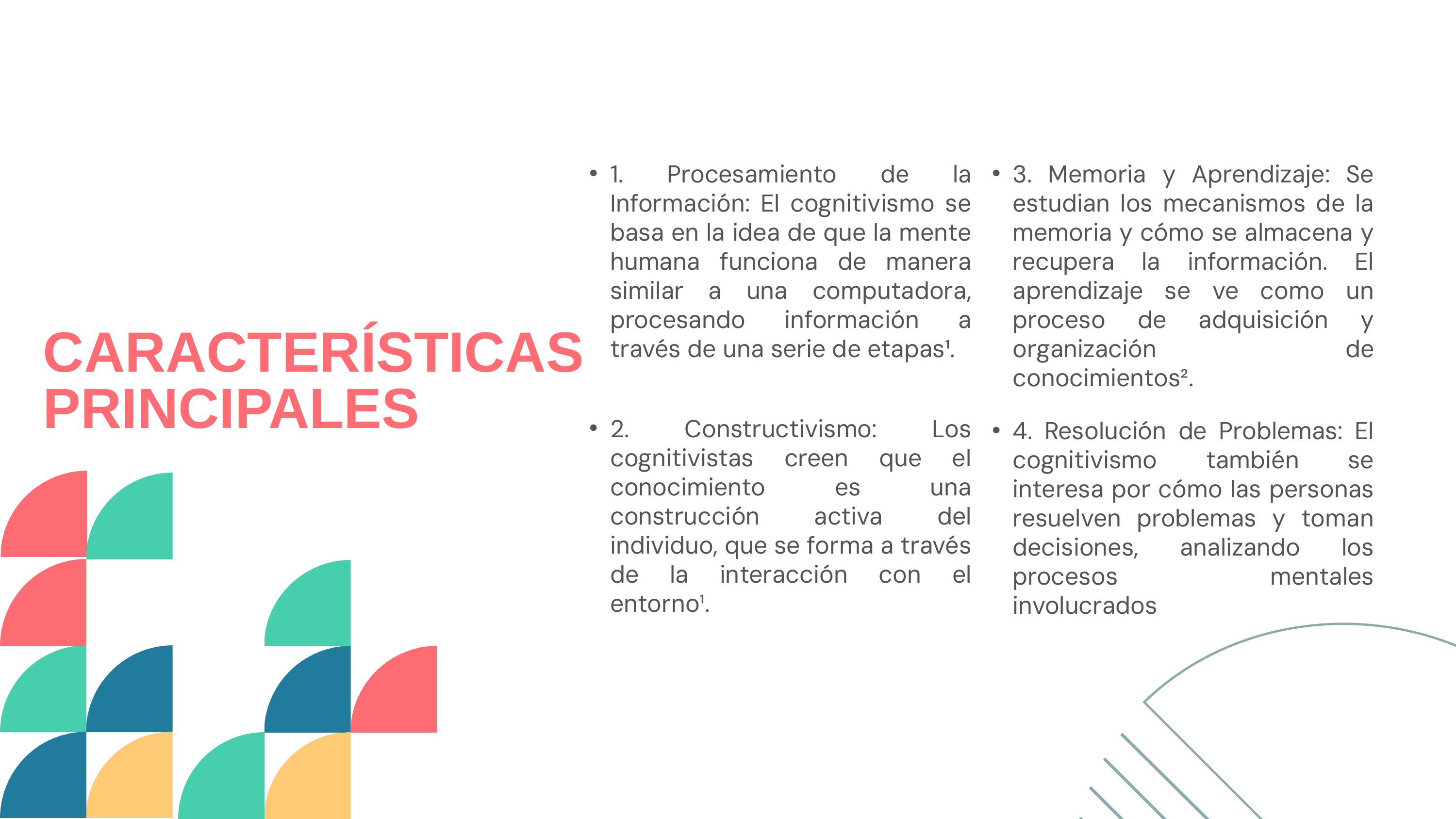

1. Procesamiento de la Información: El cognitivismo se basa en la idea de que la mente humana funciona de manera similar a una computadora, procesando información a través de una serie de etapas¹.
3. Memoria y Aprendizaje: Se estudian los mecanismos de la memoria y cómo se almacena y recupera la información. El aprendizaje se ve como un proceso de adquisición y organización de conocimientos².
CARACTERÍSTICAS PRINCIPALES
2. Constructivismo: Los cognitivistas creen que el conocimiento es una construcción activa del individuo, que se forma a través de la interacción con el entorno¹.
4. Resolución de Problemas: El cognitivismo también se interesa por cómo las personas resuelven problemas y toman decisiones, analizando los procesos mentales involucrados